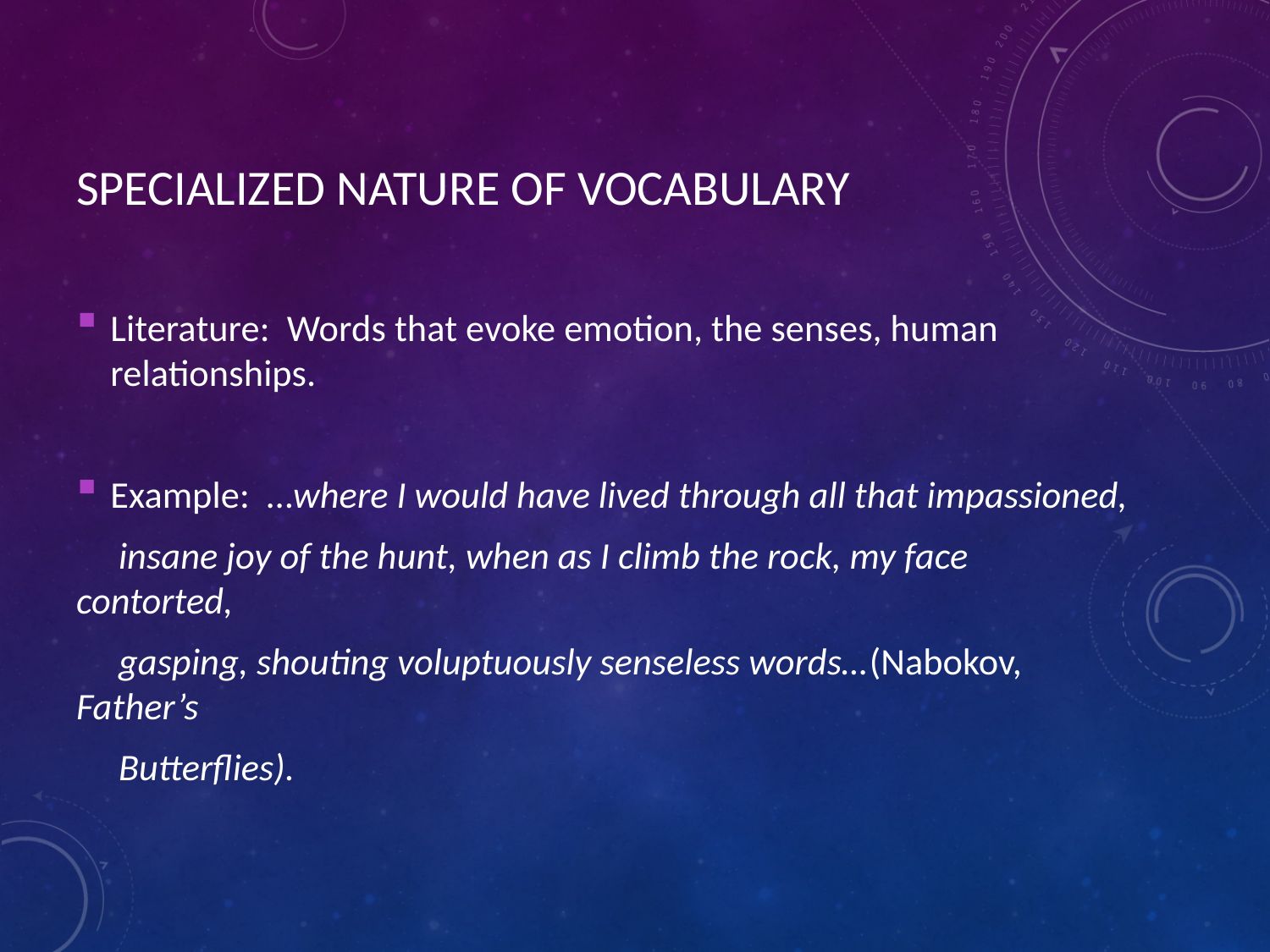

# Specialized Nature of Vocabulary
Literature:  Words that evoke emotion, the senses, human relationships.

Example:  …where I would have lived through all that impassioned,
     insane joy of the hunt, when as I climb the rock, my face contorted,
     gasping, shouting voluptuously senseless words…(Nabokov, Father’s
     Butterflies).